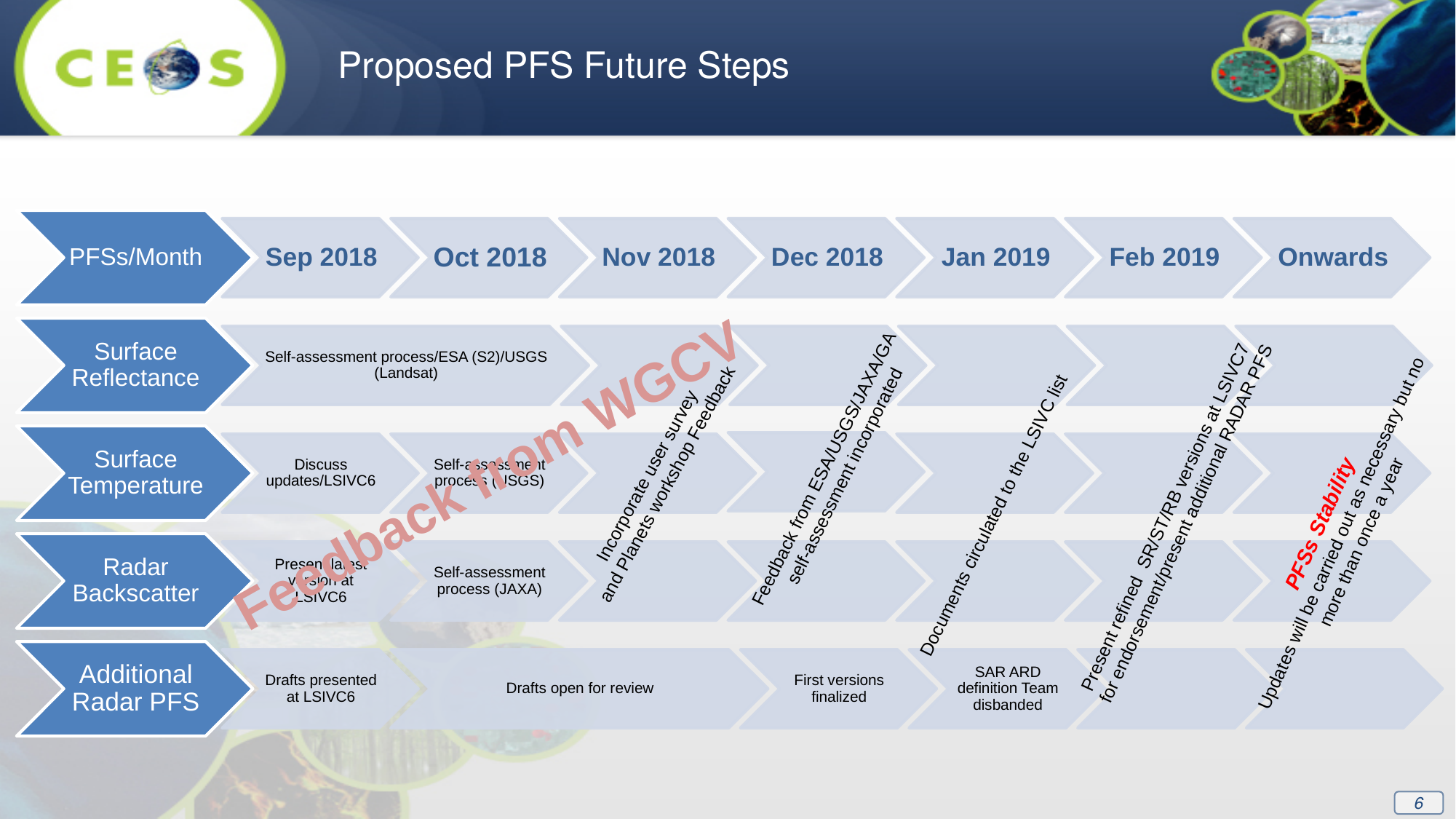

Proposed PFS Future Steps
Feedback from WGCV
PFSs/Month
Sep 2018
Oct 2018
Nov 2018
Dec 2018
Jan 2019
Feb 2019
Onwards
Surface Reflectance
Self-assessment process/ESA (S2)/USGS (Landsat)

Surface Temperature
Discuss updates/LSIVC6
Self-assessment process (USGS)

Radar Backscatter
Present latest version at LSIVC6
Self-assessment process (JAXA)

Additional Radar PFS
Drafts presented at LSIVC6
Drafts open for review
First versions finalized
SAR ARD definition Team disbanded

Feedback from ESA/USGS/JAXA/GA
 self-assessment incorporated
Documents circulated to the LSIVC list
Present refined  SR/ST/RB versions at LSIVC7
 for endorsement/present additional RADAR PFS
PFSs Stability
Updates will be carried out as necessary but no more than once a year
Incorporate user survey
and Planets workshop Feedback
6